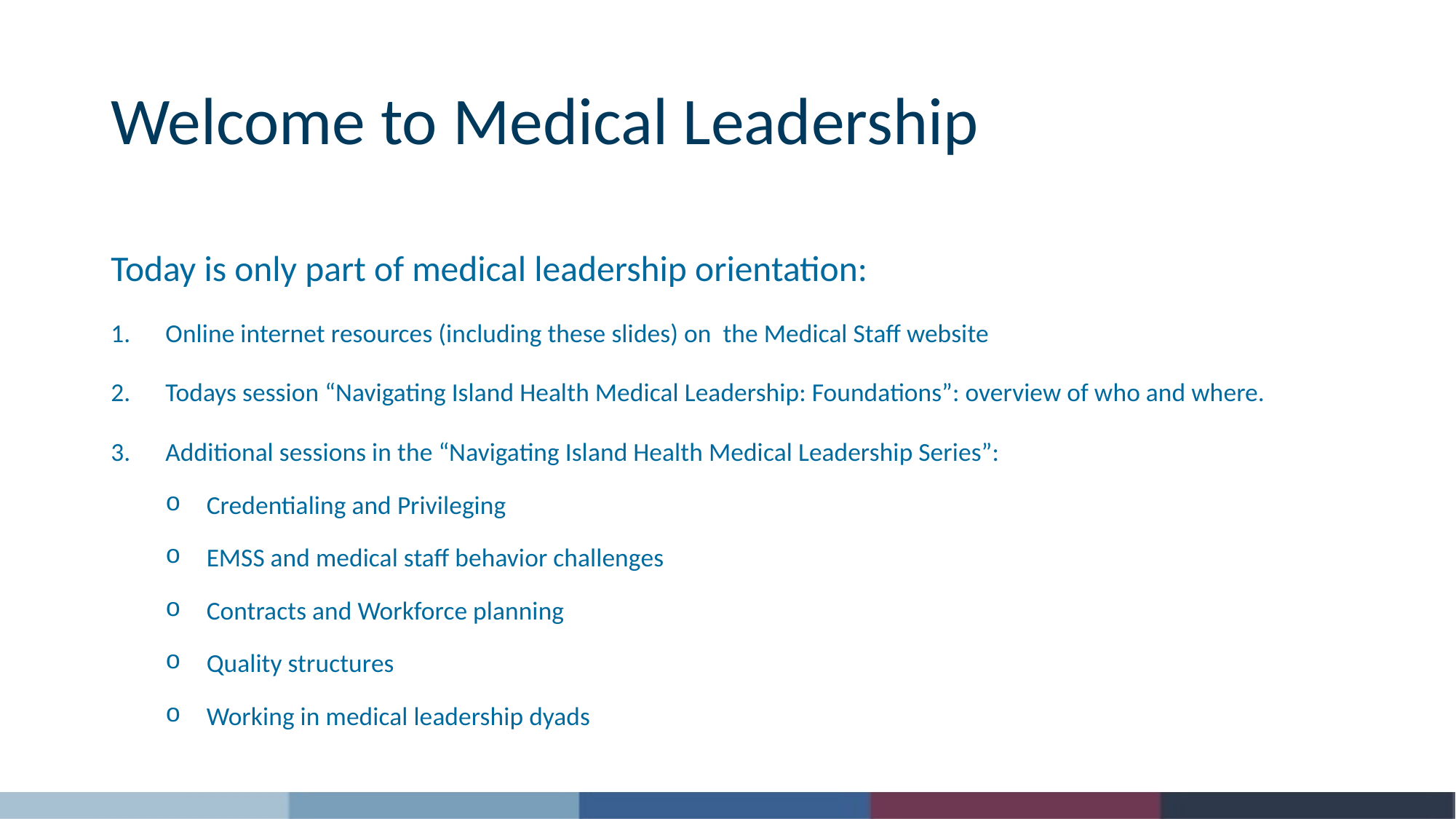

# Welcome to Medical Leadership
Today is only part of medical leadership orientation:
Online internet resources (including these slides) on  the Medical Staff website
Todays session “Navigating Island Health Medical Leadership: Foundations”: overview of who and where.
Additional sessions in the “Navigating Island Health Medical Leadership Series”:
Credentialing and Privileging
EMSS and medical staff behavior challenges
Contracts and Workforce planning
Quality structures
Working in medical leadership dyads